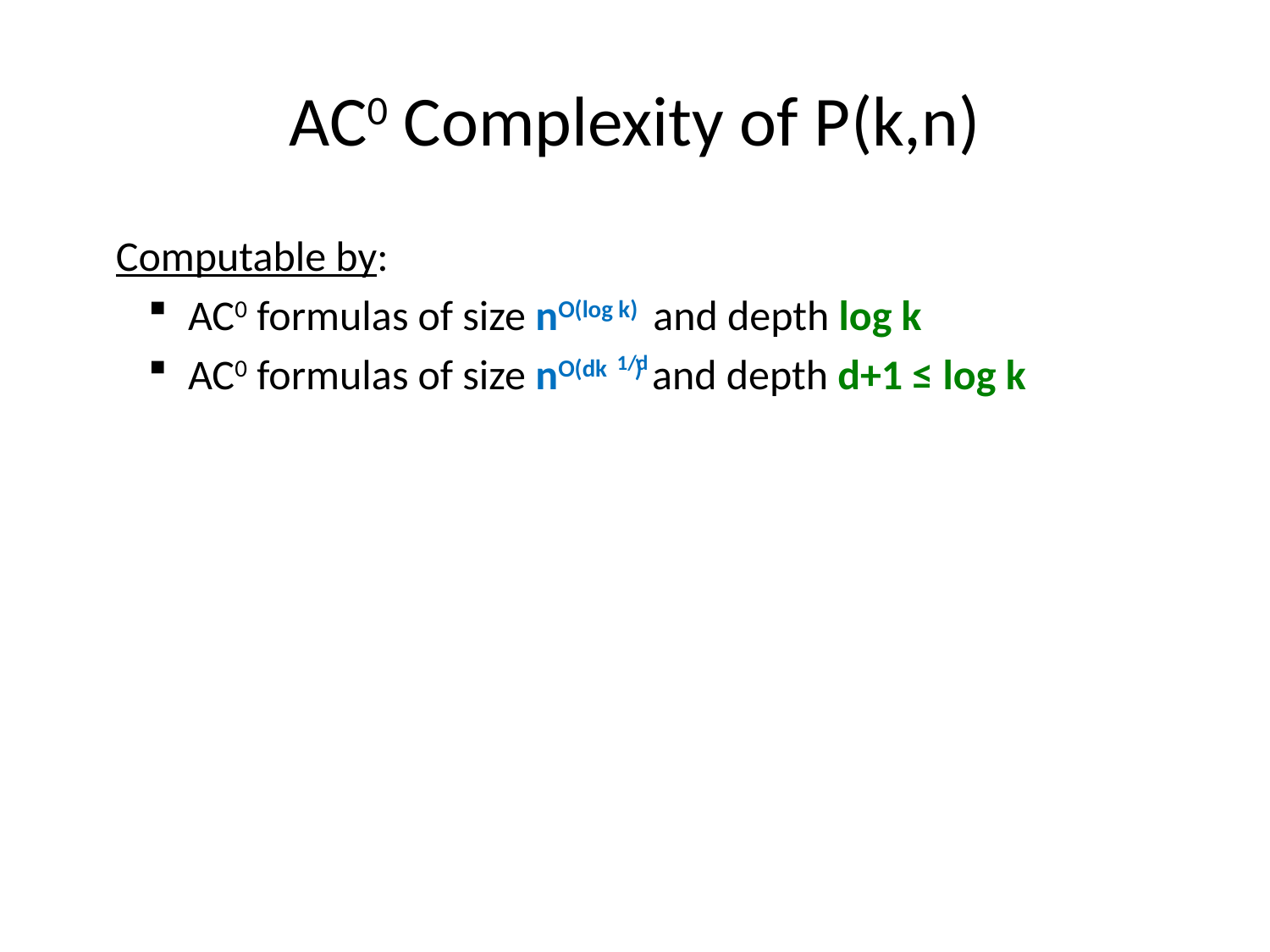

# AC0 Complexity of P(k,n)
Computable by:
AC0 formulas of size nO(log k)  and depth log k
AC0 formulas of size nO(dk     ) and depth d+1 ≤ log k

1/d